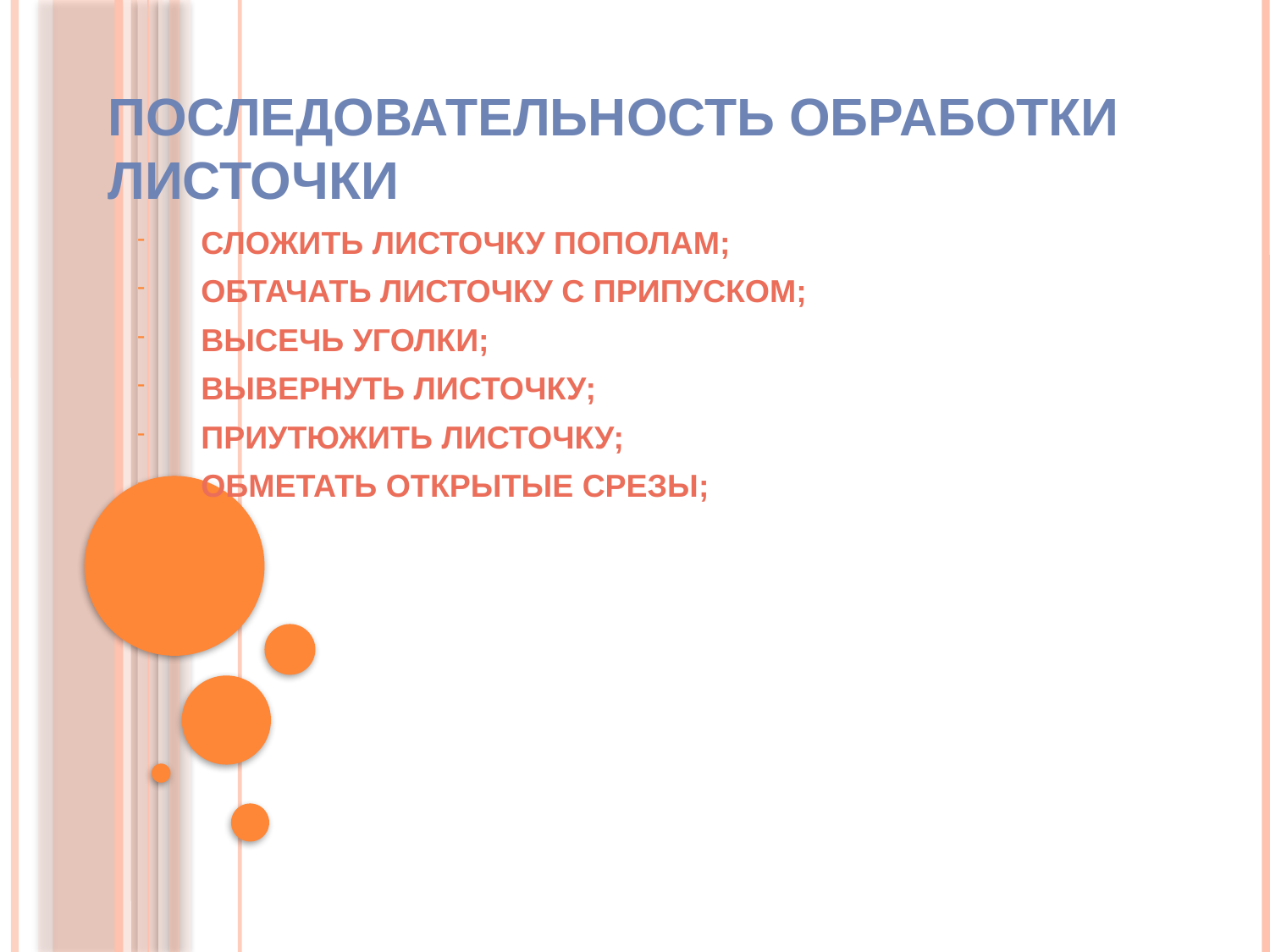

# ПОСЛЕДОВАТЕЛЬНОСТЬ ОБРАБОТКИ ЛИСТОЧКИ
СЛОЖИТЬ ЛИСТОЧКУ ПОПОЛАМ;
ОБТАЧАТЬ ЛИСТОЧКУ С ПРИПУСКОМ;
ВЫСЕЧЬ УГОЛКИ;
ВЫВЕРНУТЬ ЛИСТОЧКУ;
ПРИУТЮЖИТЬ ЛИСТОЧКУ;
ОБМЕТАТЬ ОТКРЫТЫЕ СРЕЗЫ;